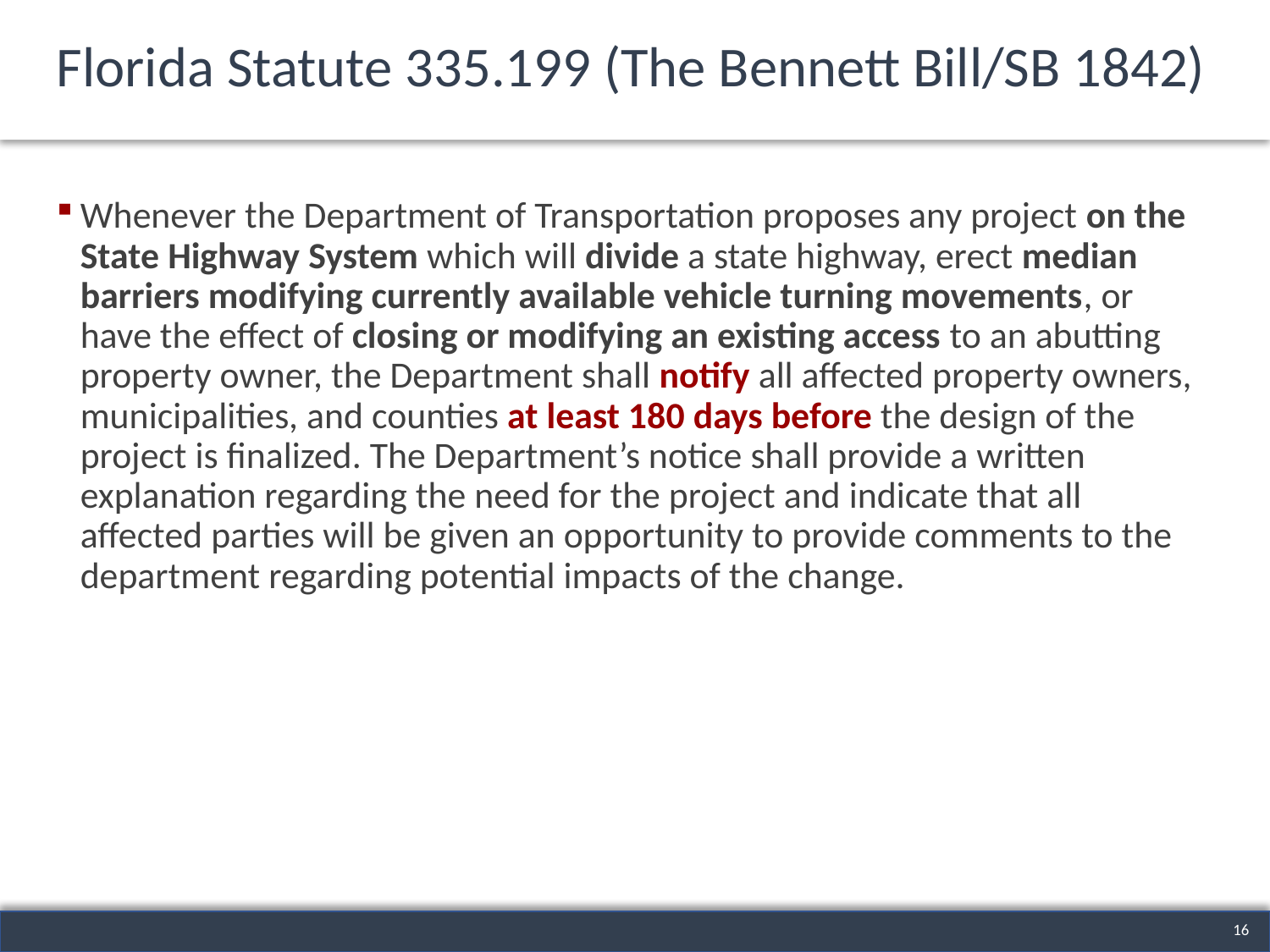

# Florida Statute 335.199 (The Bennett Bill/SB 1842)
Whenever the Department of Transportation proposes any project on the State Highway System which will divide a state highway, erect median barriers modifying currently available vehicle turning movements, or have the effect of closing or modifying an existing access to an abutting property owner, the Department shall notify all affected property owners, municipalities, and counties at least 180 days before the design of the project is finalized. The Department’s notice shall provide a written explanation regarding the need for the project and indicate that all affected parties will be given an opportunity to provide comments to the department regarding potential impacts of the change.